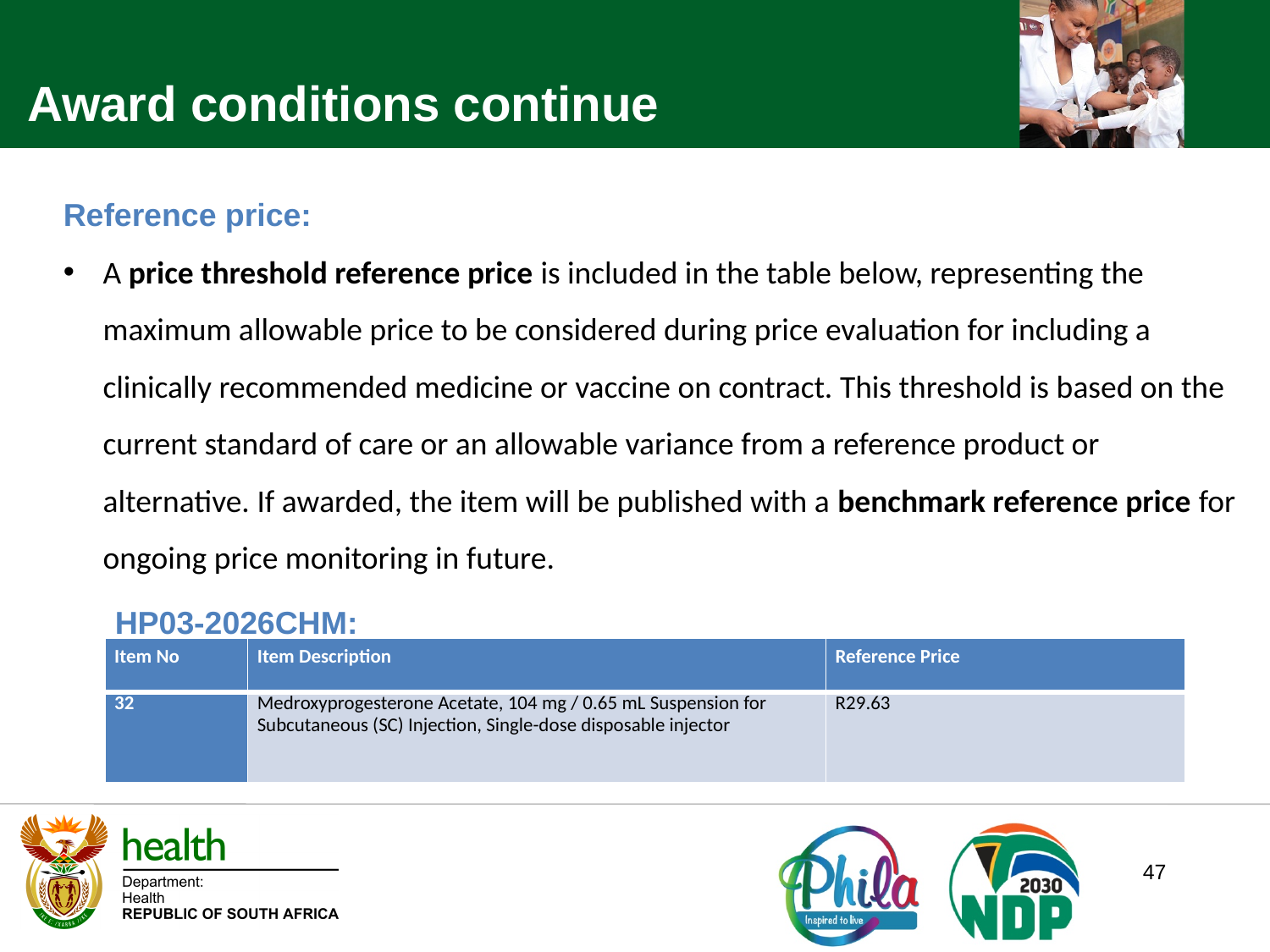

Award conditions continue
Reference price:
A price threshold reference price is included in the table below, representing the maximum allowable price to be considered during price evaluation for including a clinically recommended medicine or vaccine on contract. This threshold is based on the current standard of care or an allowable variance from a reference product or alternative. If awarded, the item will be published with a benchmark reference price for ongoing price monitoring in future.
HP03-2026CHM:
| Item No | Item Description | Reference Price |
| --- | --- | --- |
| 32 | Medroxyprogesterone Acetate, 104 mg / 0.65 mL Suspension for Subcutaneous (SC) Injection, Single-dose disposable injector | R29.63 |
47